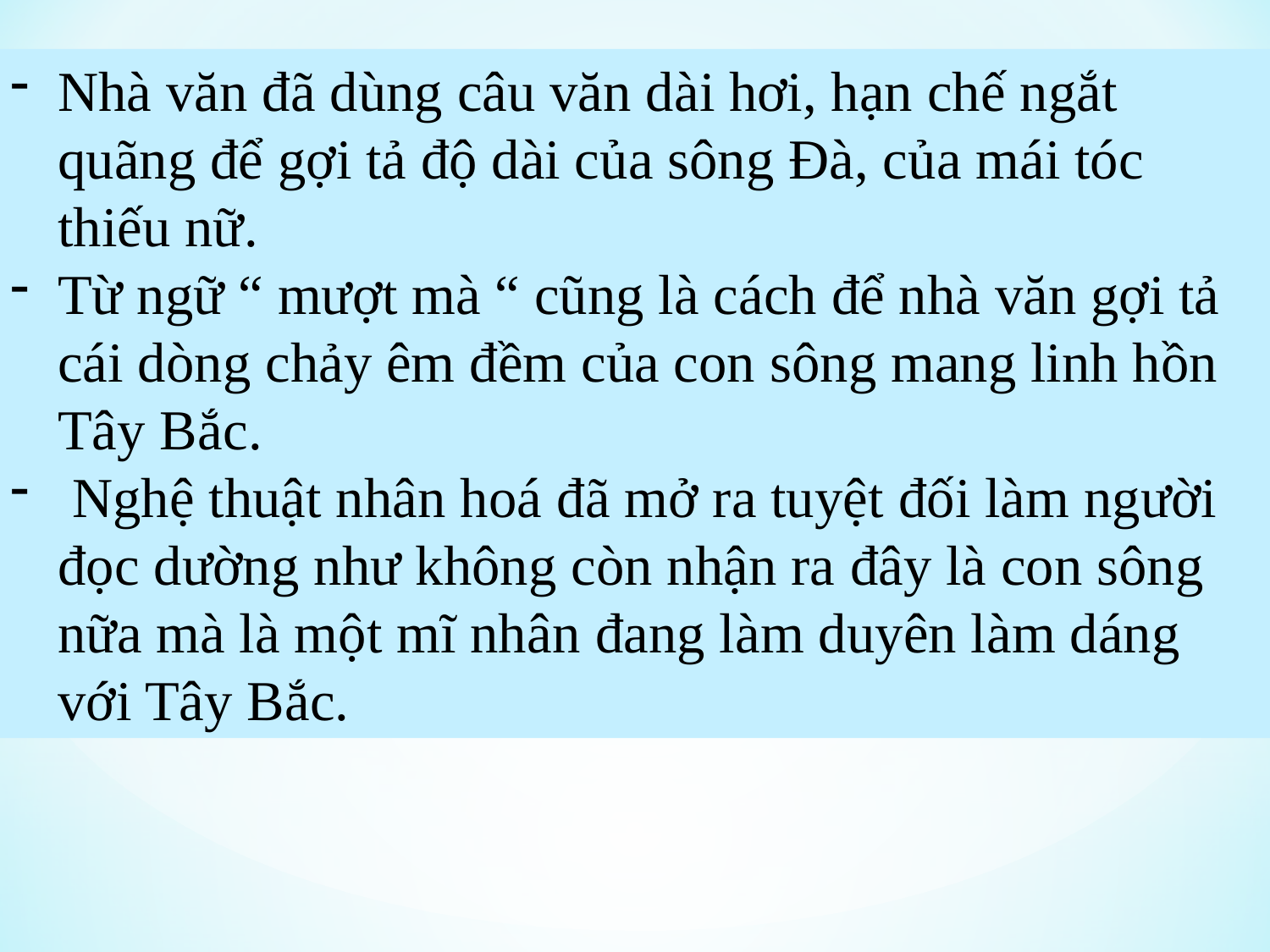

Nhà văn đã dùng câu văn dài hơi, hạn chế ngắt quãng để gợi tả độ dài của sông Đà, của mái tóc thiếu nữ.
Từ ngữ “ mượt mà “ cũng là cách để nhà văn gợi tả cái dòng chảy êm đềm của con sông mang linh hồn Tây Bắc.
 Nghệ thuật nhân hoá đã mở ra tuyệt đối làm người đọc dường như không còn nhận ra đây là con sông nữa mà là một mĩ nhân đang làm duyên làm dáng với Tây Bắc.